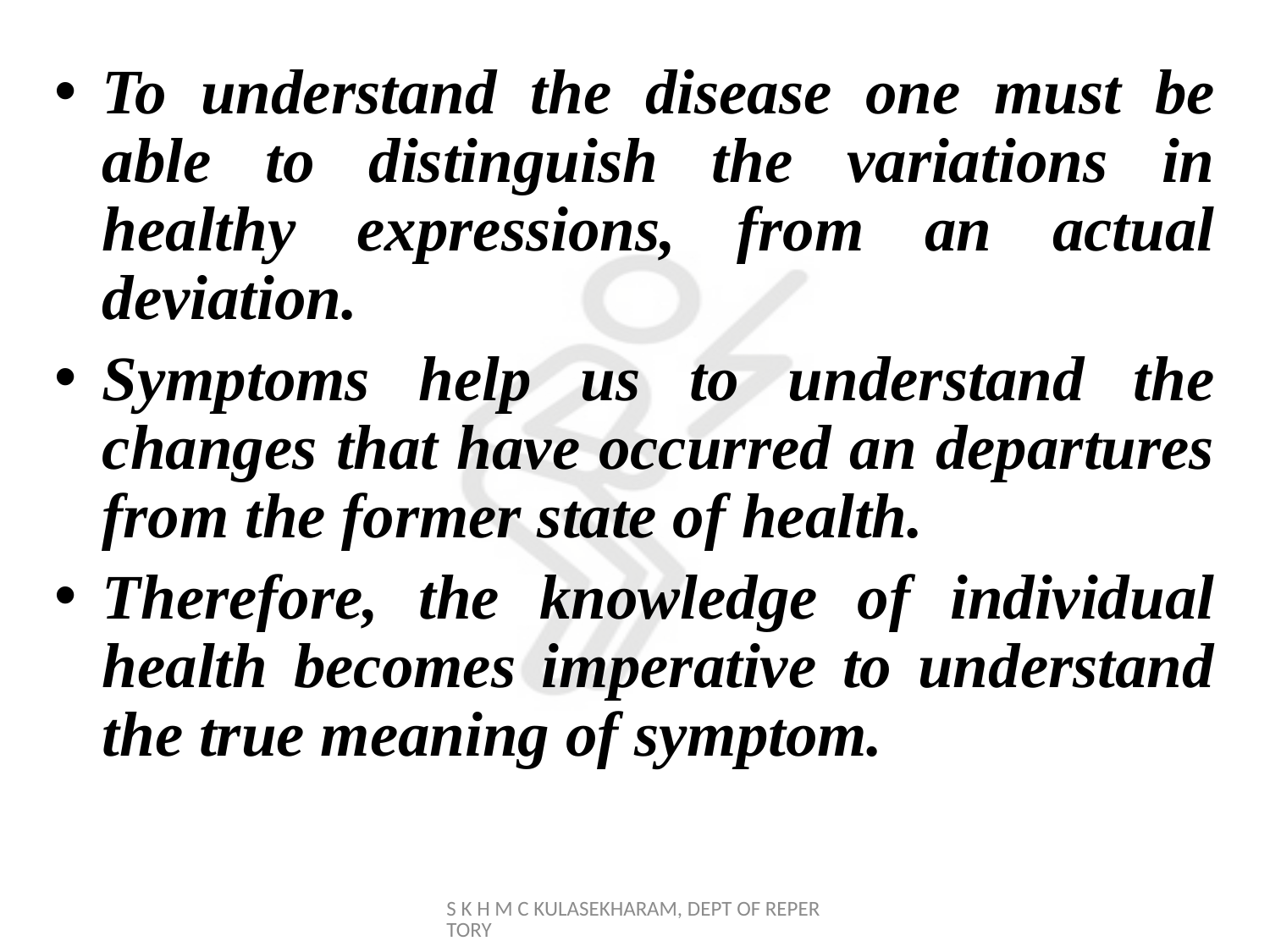

To understand the disease one must be able to distinguish the variations in healthy expressions, from an actual deviation.
Symptoms help us to understand the changes that have occurred an departures from the former state of health.
Therefore, the knowledge of individual health becomes imperative to understand the true meaning of symptom.

S K H M C KULASEKHARAM, DEPT OF REPERTORY